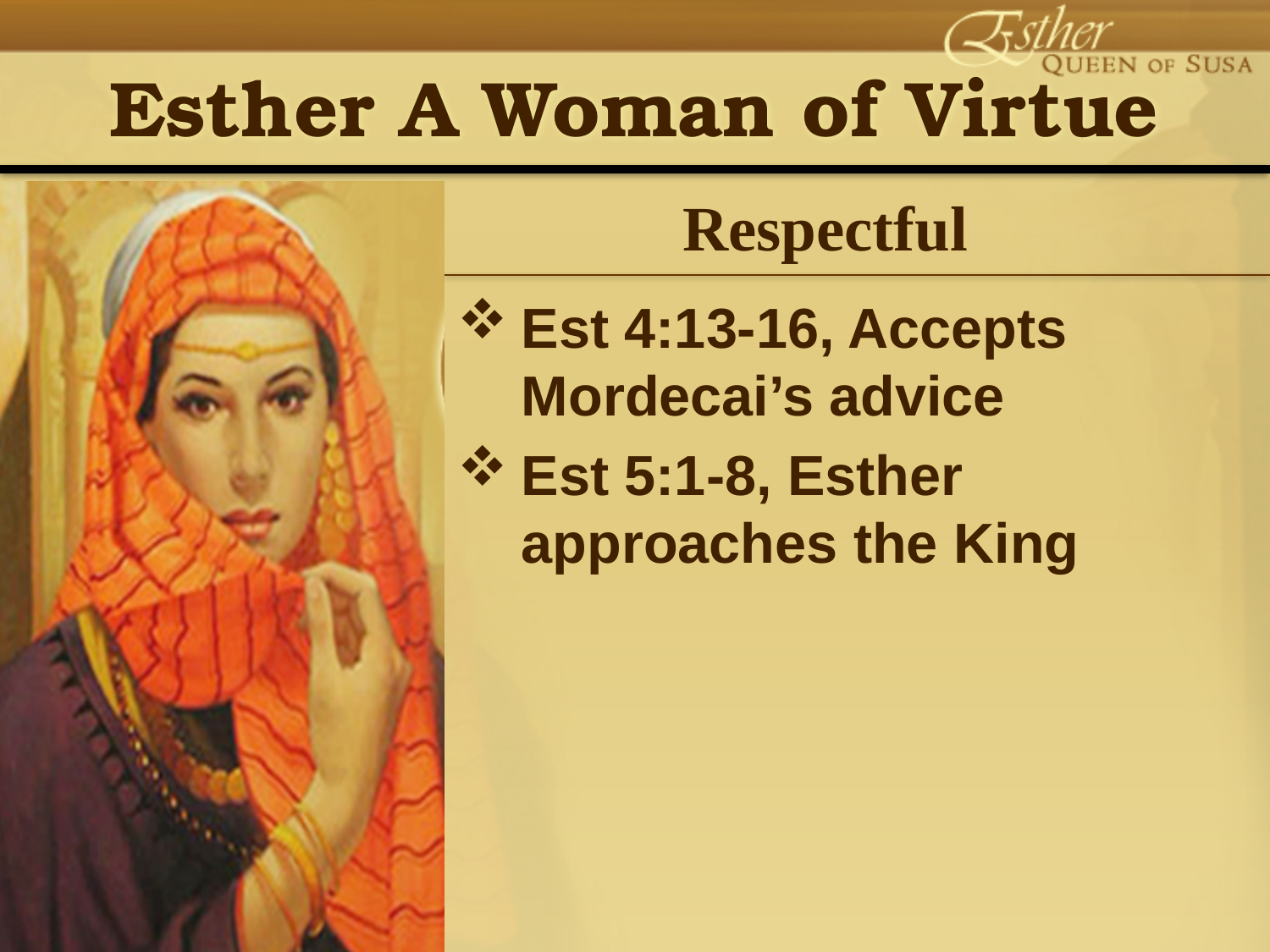

# Esther A Woman of Virtue
Respectful
Est 4:13-16, Accepts Mordecai’s advice
Est 5:1-8, Esther approaches the King